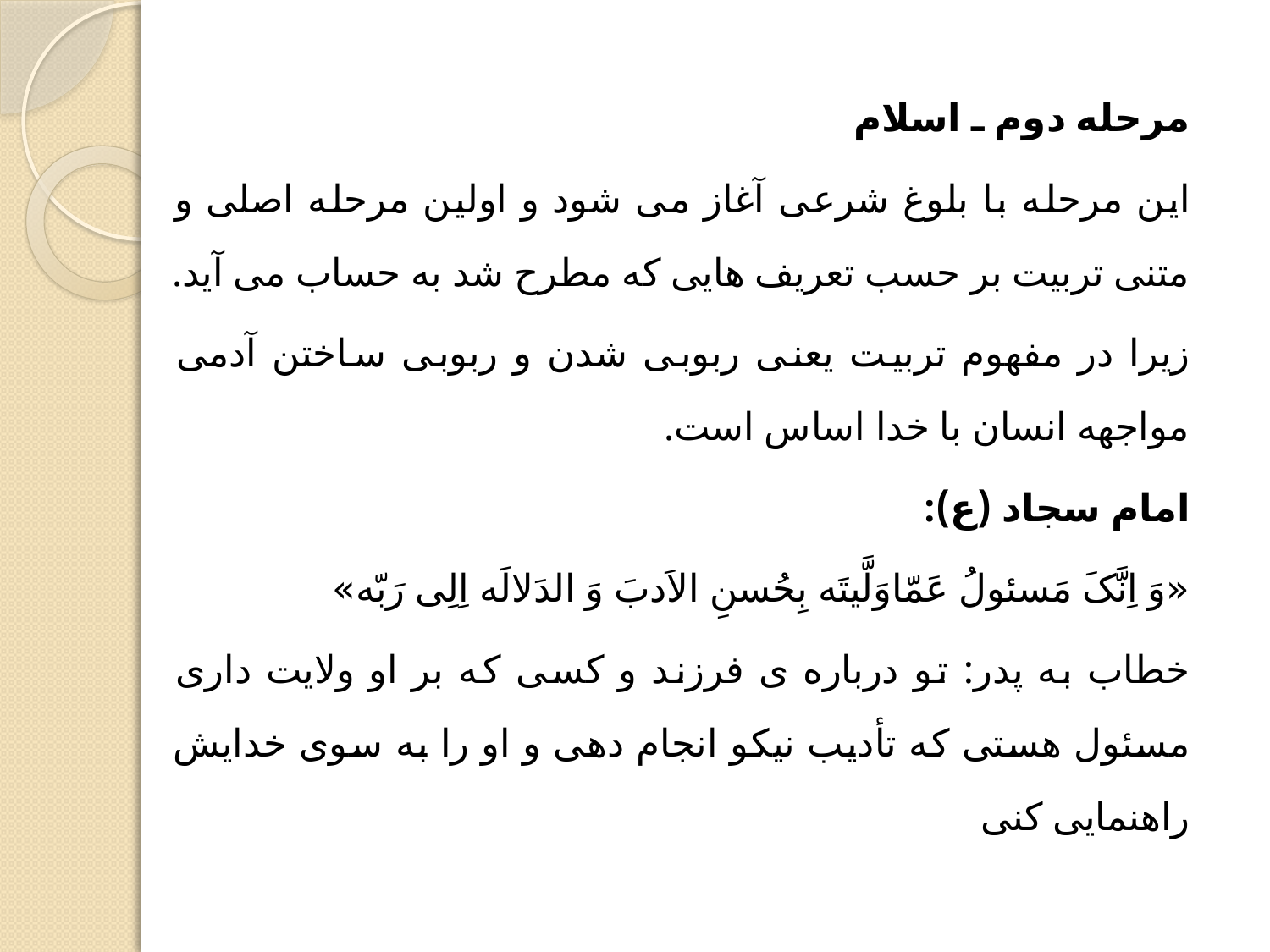

مرحله دوم ـ اسلام
این مرحله با بلوغ شرعی آغاز می شود و اولین مرحله اصلی و متنی تربیت بر حسب تعریف هایی که مطرح شد به حساب می آید.
زیرا در مفهوم تربیت یعنی ربوبی شدن و ربوبی ساختن آدمی مواجهه انسان با خدا اساس است.
امام سجاد (ع):
«وَ اِنَّکَ مَسئولُ عَمّاوَلَّیتَه بِحُسنِ الاَدبَ وَ الدَلالَه اِلِی رَبّه»
خطاب به پدر: تو درباره ی فرزند و کسی که بر او ولایت داری مسئول هستی که تأدیب نیکو انجام دهی و او را به سوی خدایش راهنمایی کنی